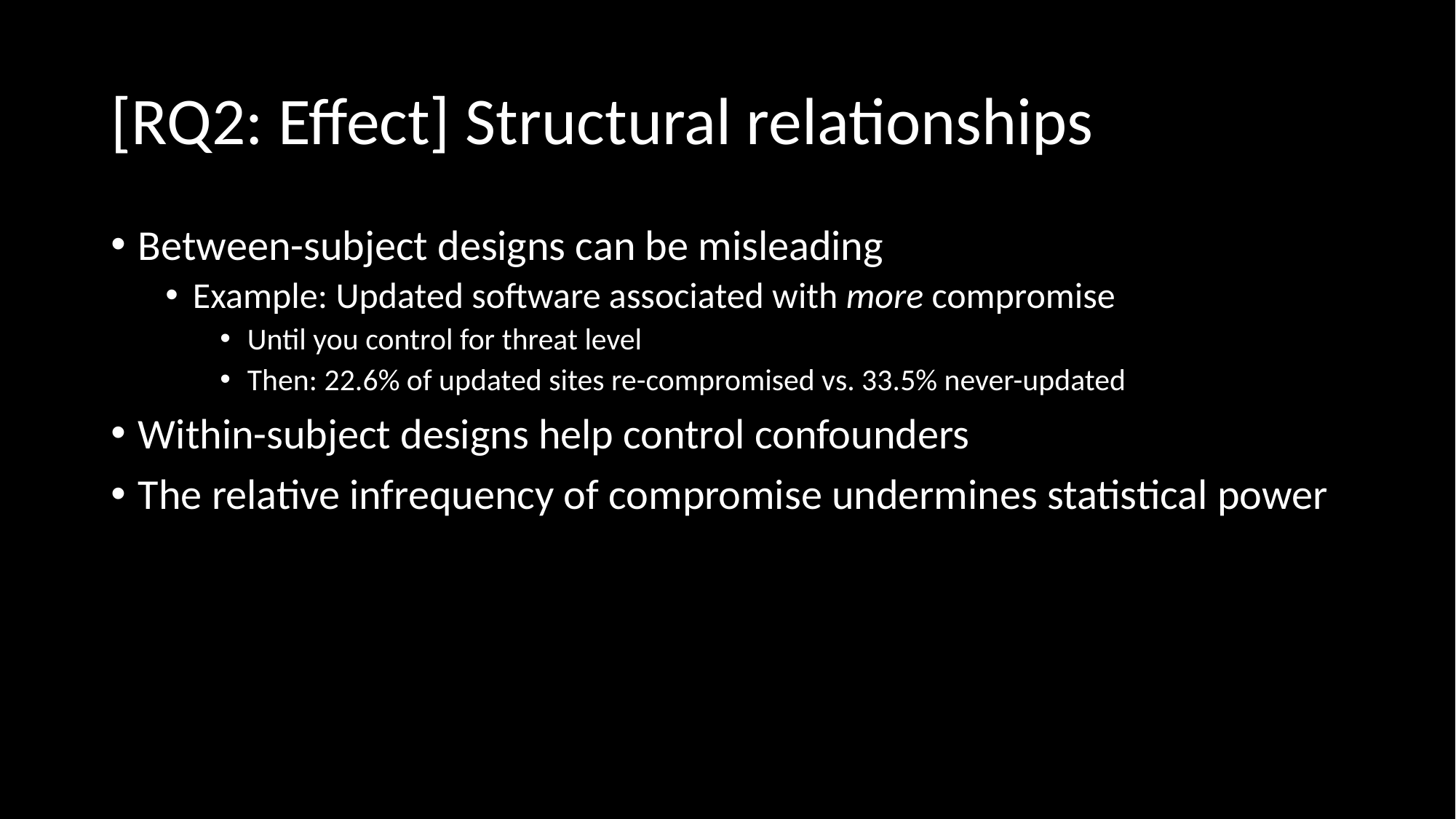

# [RQ2: Effect] Structural relationships
Between-subject designs can be misleading
Example: Updated software associated with more compromise
Until you control for threat level
Then: 22.6% of updated sites re-compromised vs. 33.5% never-updated
Within-subject designs help control confounders
The relative infrequency of compromise undermines statistical power